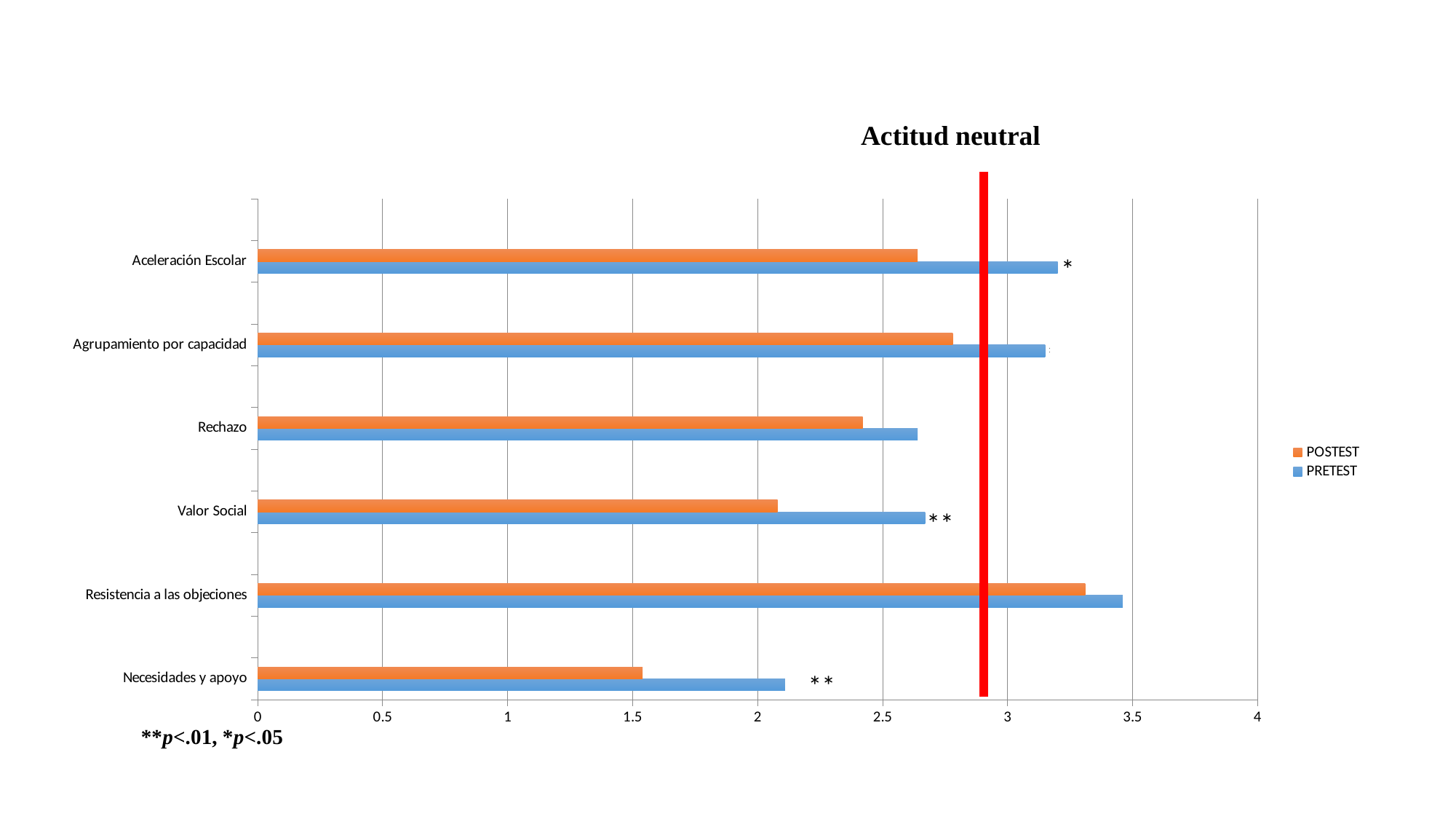

Actitud neutral

### Chart

| Category | PRETEST | POSTEST |
|---|---|---|
| Necesidades y apoyo | 2.11 | 1.54 |
|  | None | None |
| Resistencia a las objeciones | 3.46 | 3.31 |
|  | None | None |
| Valor Social | 2.67 | 2.08 |
|  | None | None |
| Rechazo | 2.64 | 2.42 |
|  | None | None |
| Agrupamiento por capacidad | 3.15 | 2.78 |
|  | None | None |
| Aceleración Escolar | 3.2 | 2.64 |
*
*

**
**
**p<.01, *p<.05